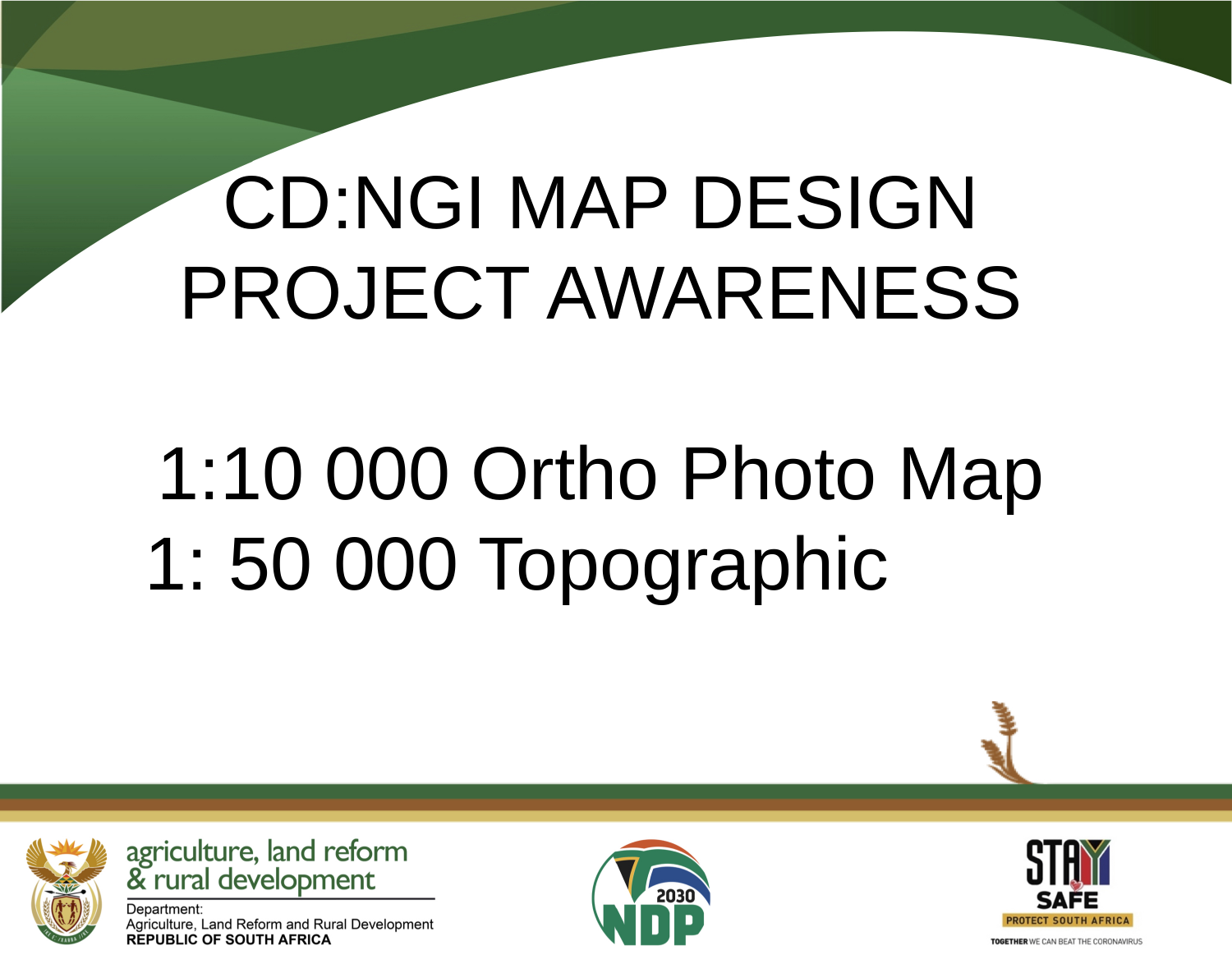

# CD:NGI MAP DESIGN PROJECT AWARENESS 1:10 000 Ortho Photo Map 1: 50 000 Topographic Map